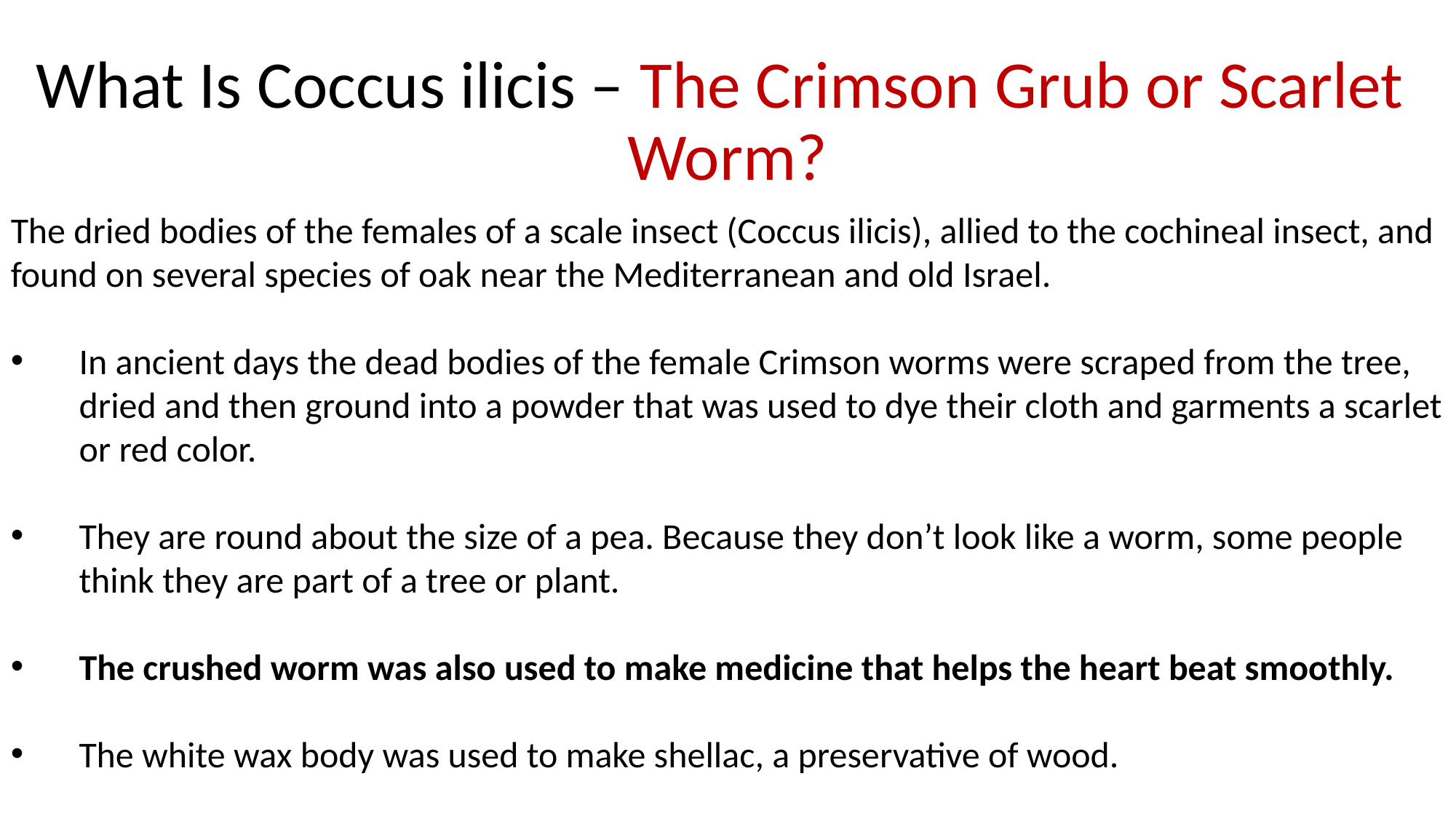

# What Is Coccus ilicis – The Crimson Grub or Scarlet  Worm?
The dried bodies of the females of a scale insect (Coccus ilicis), allied to the cochineal insect, and found on several species of oak near the Mediterranean and old Israel.

In ancient days the dead bodies of the female Crimson worms were scraped from the tree,  dried and then ground into a powder that was used to dye their cloth and garments a scarlet or red color.

They are round about the size of a pea. Because they don’t look like a worm, some people    think they are part of a tree or plant.

The crushed worm was also used to make medicine that helps the heart beat smoothly.

The white wax body was used to make shellac, a preservative of wood.